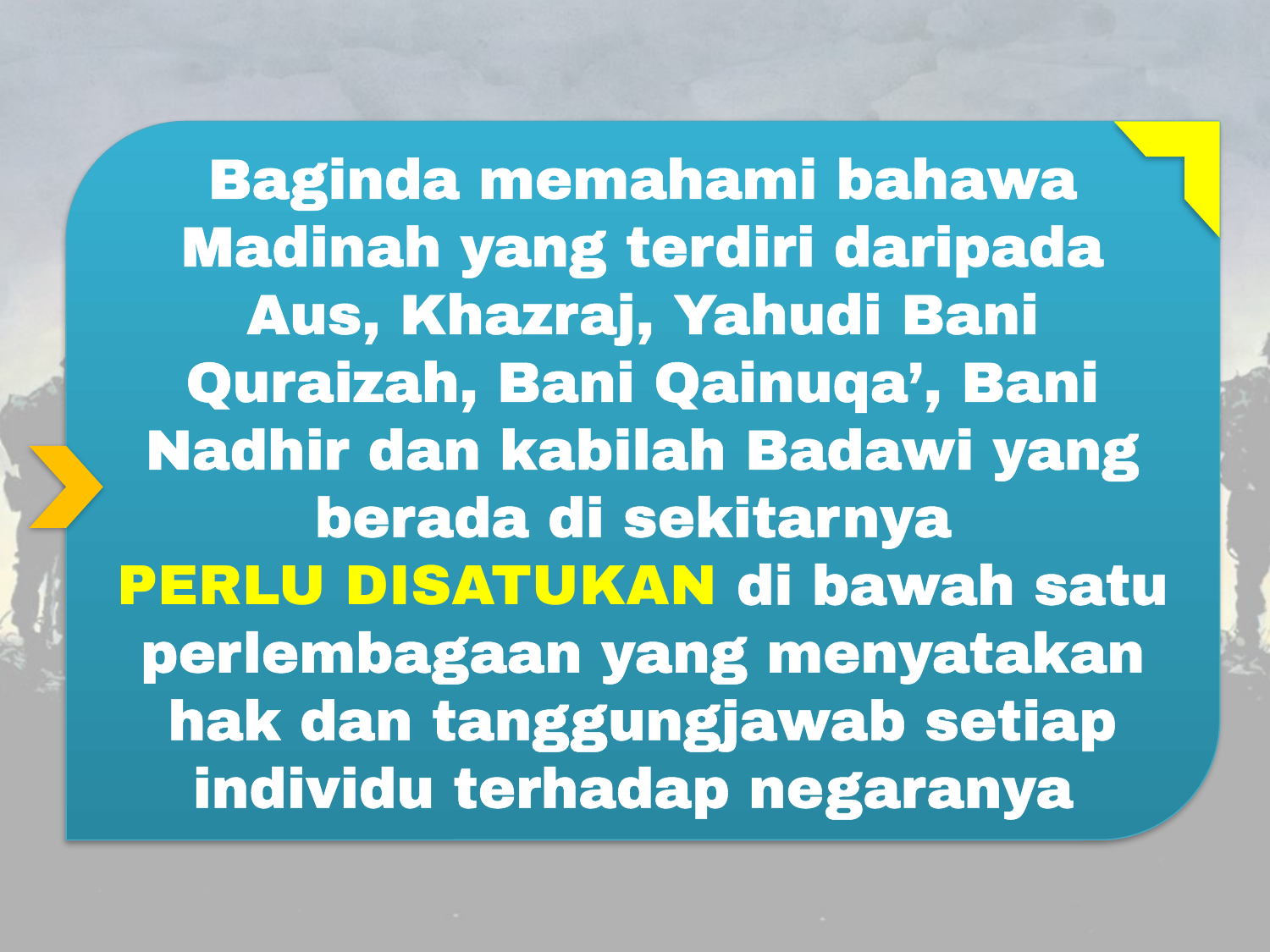

Baginda memahami bahawa Madinah yang terdiri daripada Aus, Khazraj, Yahudi Bani Quraizah, Bani Qainuqa’, Bani Nadhir dan kabilah Badawi yang berada di sekitarnya
PERLU DISATUKAN di bawah satu perlembagaan yang menyatakan hak dan tanggungjawab setiap individu terhadap negaranya